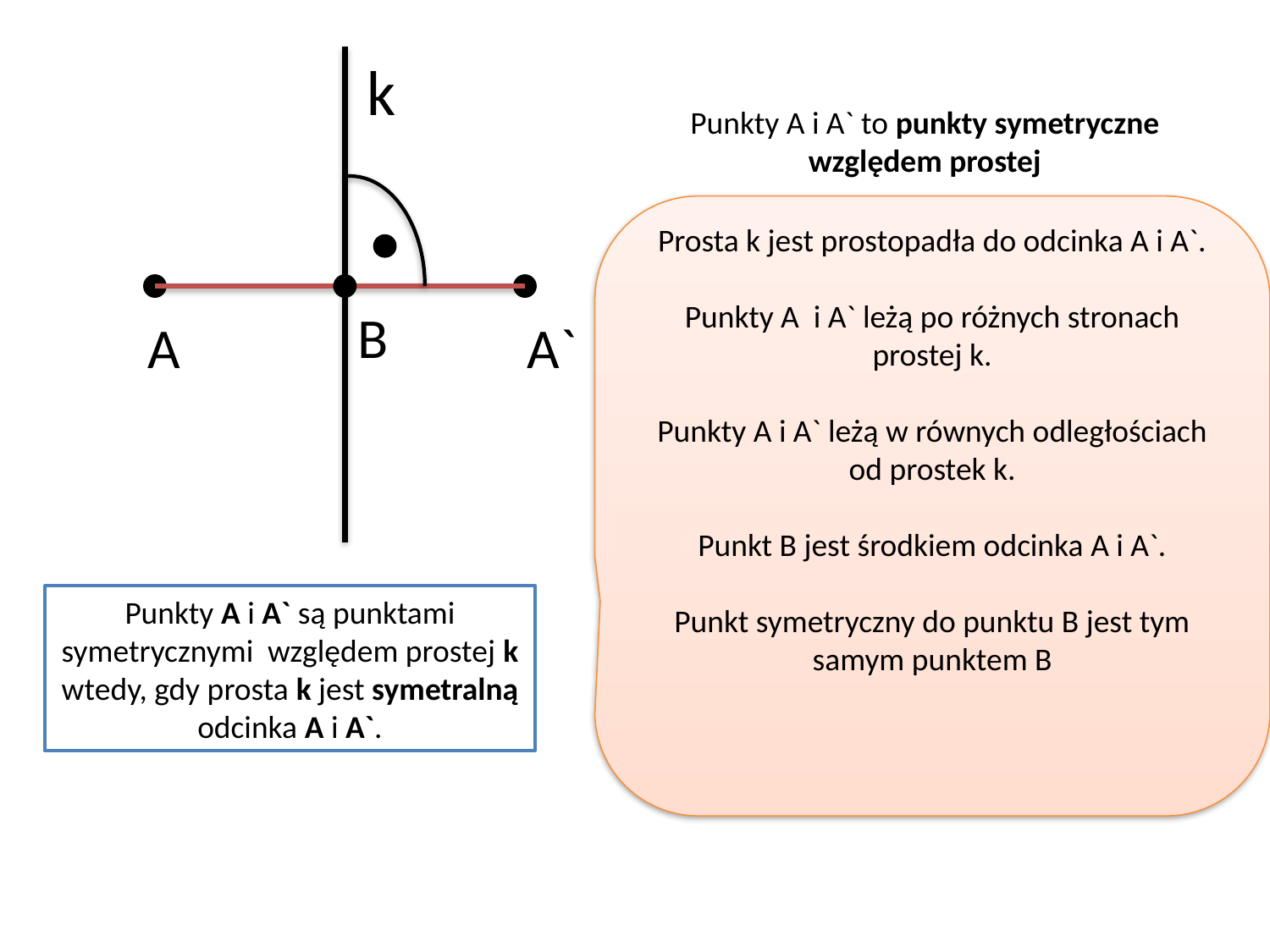

k
Punkty A i A` to punkty symetryczne względem prostej

Prosta k jest prostopadła do odcinka A i A`.

Punkty A  i A` leżą po różnych stronach prostej k.

Punkty A i A` leżą w równych odległościach od prostek k.

Punkt B jest środkiem odcinka A i A`.

Punkt symetryczny do punktu B jest tym samym punktem B

B
A
A`
Punkty A i A` są punktami symetrycznymi  względem prostej k wtedy, gdy prosta k jest symetralną odcinka A i A`.